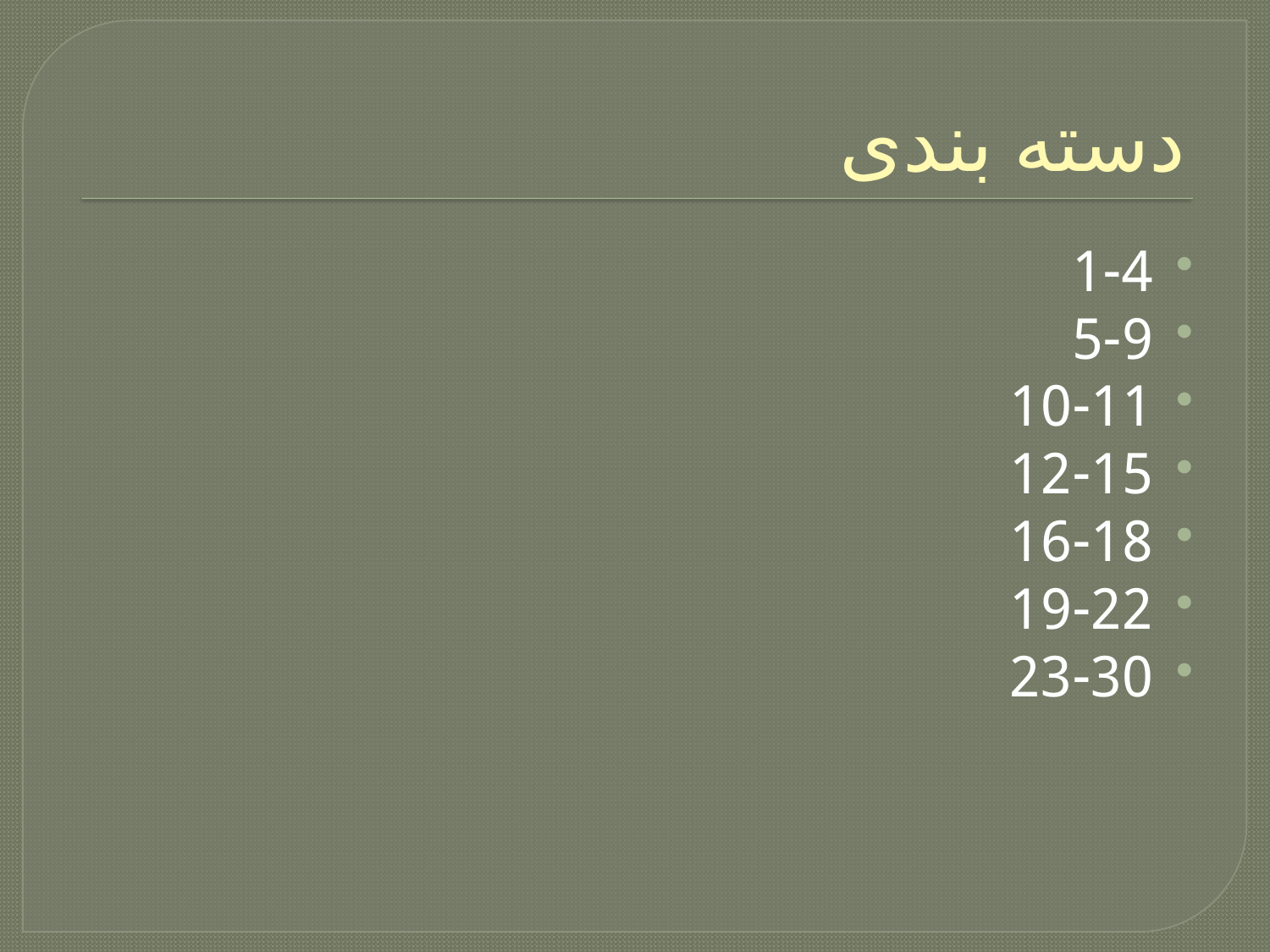

# دسته بندی
1-4
5-9
10-11
12-15
16-18
19-22
23-30